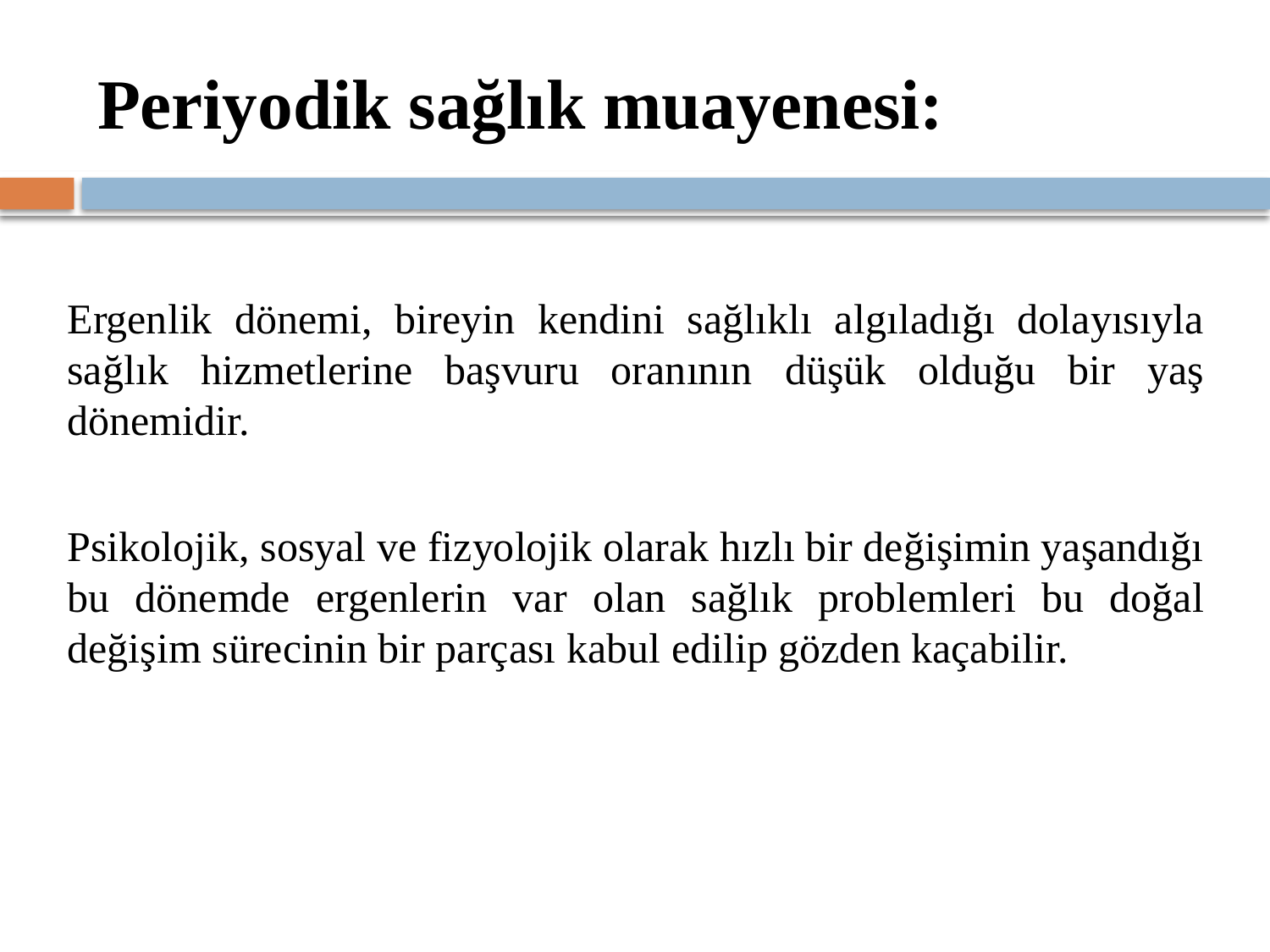

# Periyodik sağlık muayenesi:

Ergenlik dönemi, bireyin kendini sağlıklı algıladığı dolayısıyla sağlık hizmetlerine başvuru oranının düşük olduğu bir yaş dönemidir.

Psikolojik, sosyal ve fizyolojik olarak hızlı bir değişimin yaşandığı bu dönemde ergenlerin var olan sağlık problemleri bu doğal değişim sürecinin bir parçası kabul edilip gözden kaçabilir.